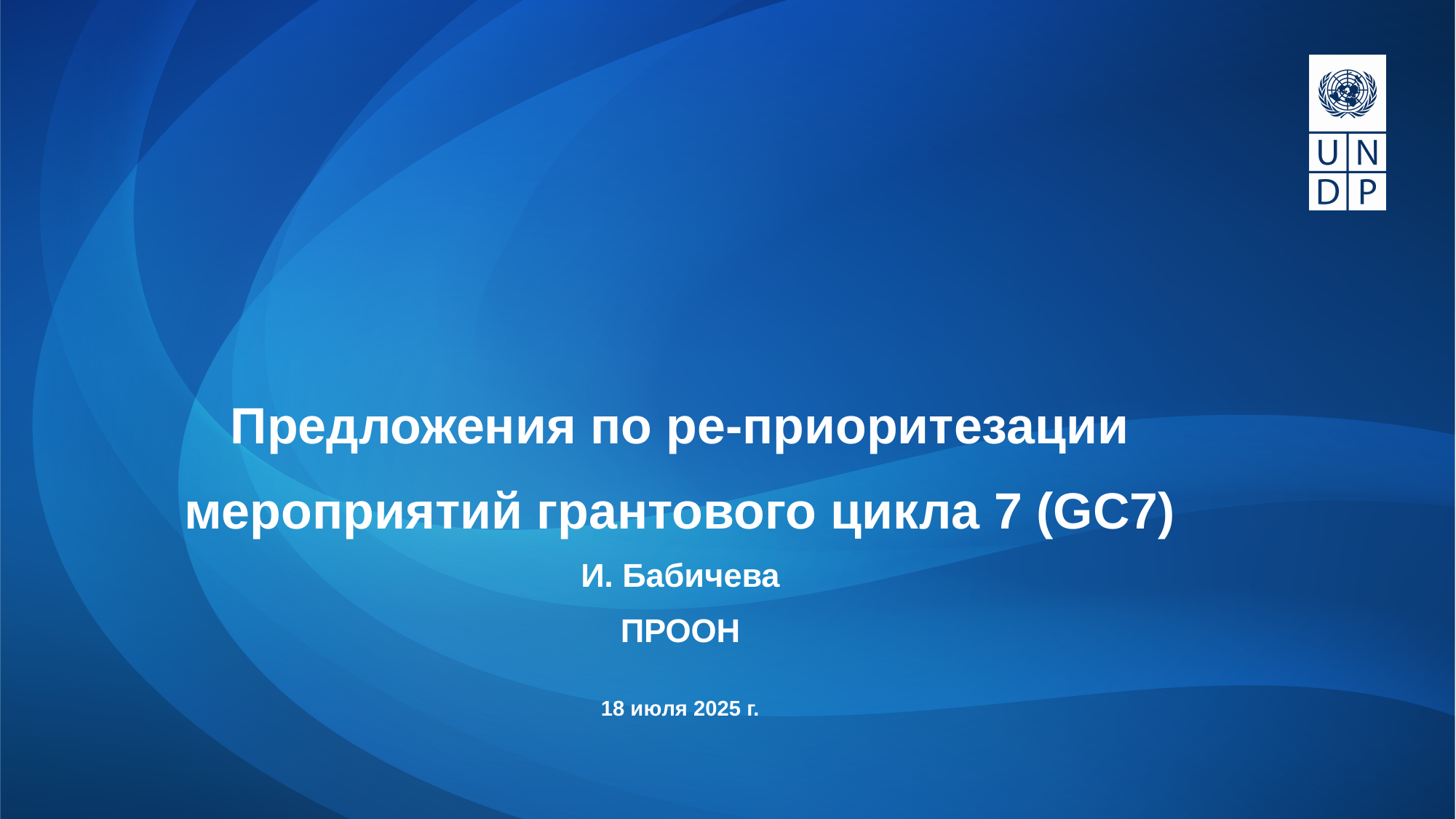

# Предложения по ре-приоритезации мероприятий грантового цикла 7 (GC7) И. Бабичева ПРООН 18 июля 2025 г.